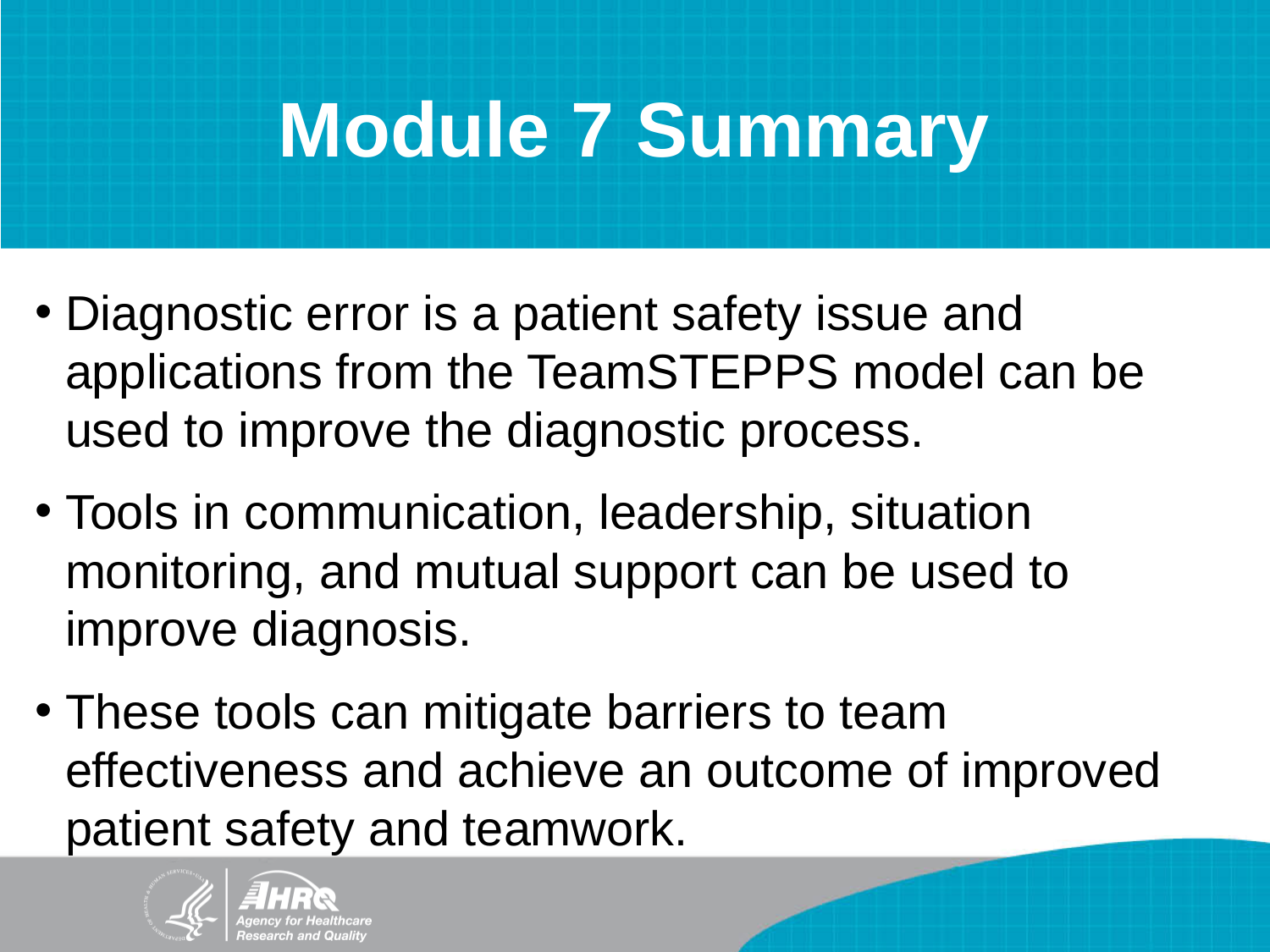

# Module 7 Summary
Diagnostic error is a patient safety issue and applications from the TeamSTEPPS model can be used to improve the diagnostic process.
Tools in communication, leadership, situation monitoring, and mutual support can be used to improve diagnosis.
These tools can mitigate barriers to team effectiveness and achieve an outcome of improved patient safety and teamwork.